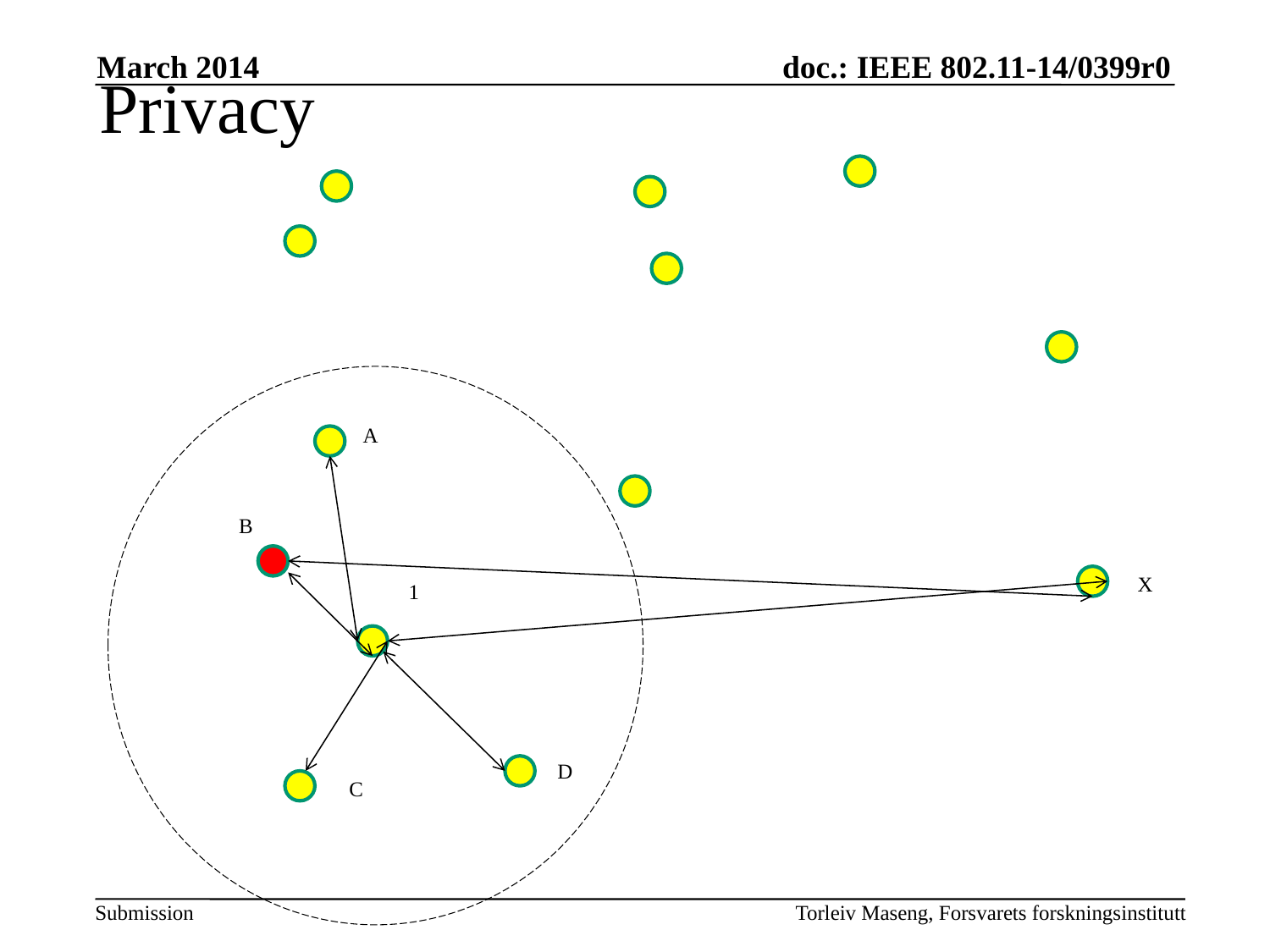

March 2014
Privacy

A

B

X

1

D

C

Torleiv Maseng, Forsvarets forskningsinstitutt